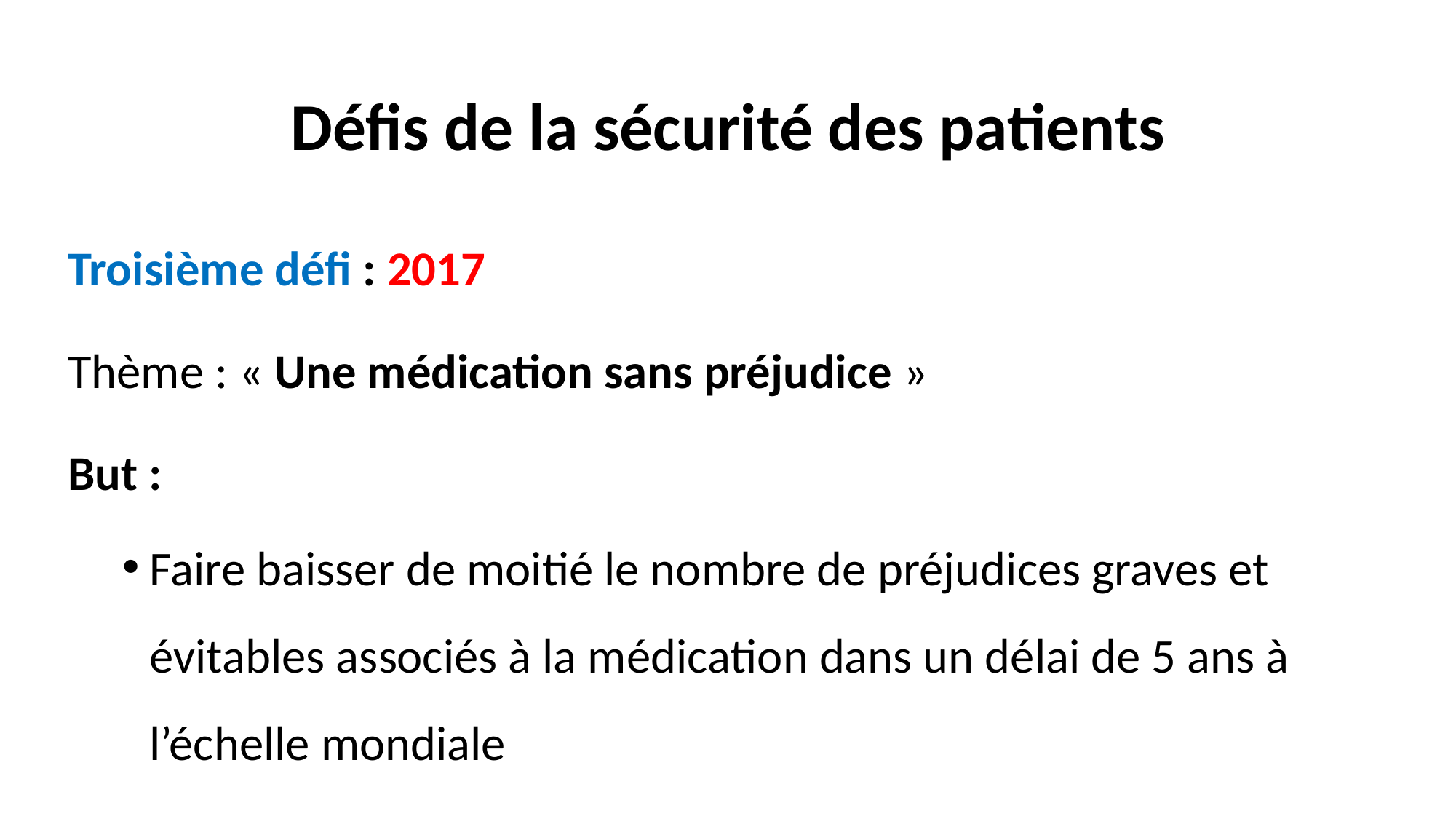

# Défis de la sécurité des patients
Troisième défi : 2017
Thème : « Une médication sans préjudice »
But :
Faire baisser de moitié le nombre de préjudices graves et évitables associés à la médication dans un délai de 5 ans à l’échelle mondiale